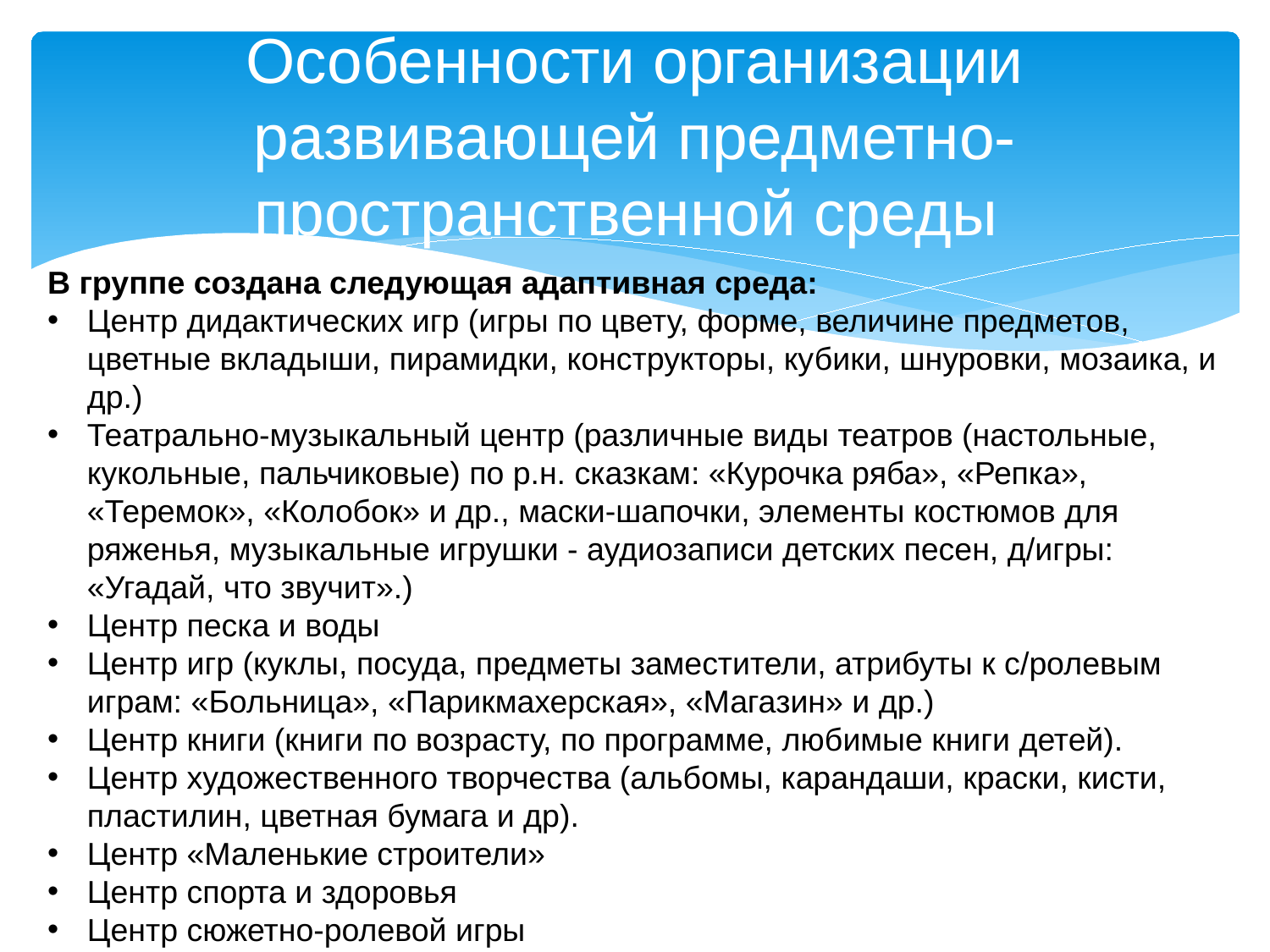

# Особенности организации развивающей предметно-пространственной среды

В группе создана следующая адаптивная среда:
Центр дидактических игр (игры по цвету, форме, величине предметов, цветные вкладыши, пирамидки, конструкторы, кубики, шнуровки, мозаика, и др.)
Театрально-музыкальный центр (различные виды театров (настольные, кукольные, пальчиковые) по р.н. сказкам: «Курочка ряба», «Репка», «Теремок», «Колобок» и др., маски-шапочки, элементы костюмов для ряженья, музыкальные игрушки - аудиозаписи детских песен, д/игры: «Угадай, что звучит».)
Центр песка и воды
Центр игр (куклы, посуда, предметы заместители, атрибуты к с/ролевым играм: «Больница», «Парикмахерская», «Магазин» и др.)
Центр книги (книги по возрасту, по программе, любимые книги детей).
Центр художественного творчества (альбомы, карандаши, краски, кисти, пластилин, цветная бумага и др).
Центр «Маленькие строители»
Центр спорта и здоровья
Центр сюжетно-ролевой игры
Центр природы
Центр уединения (палатка, подушки)